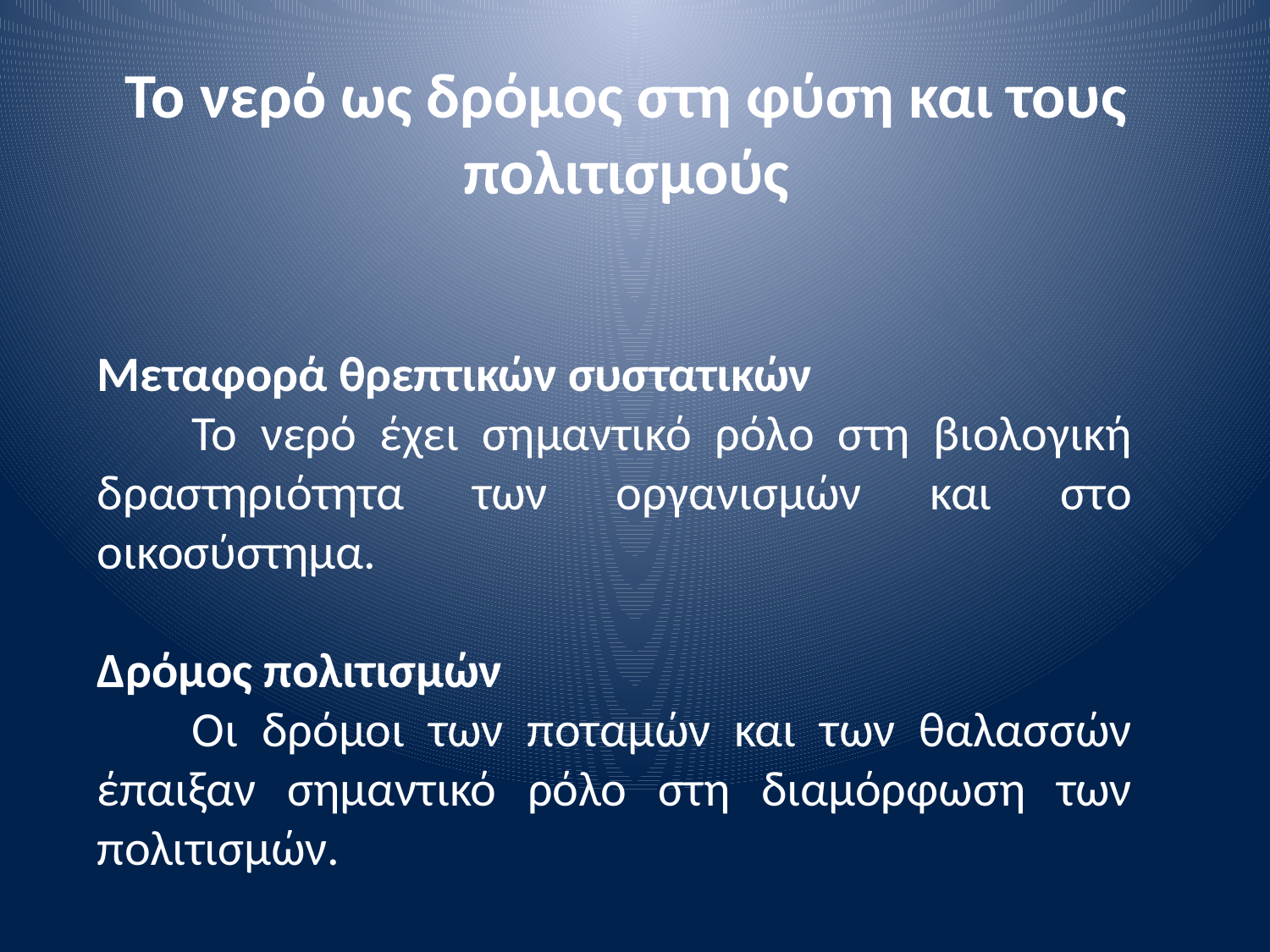

# Το νερό ως δρόμος στη φύση και τους πολιτισμούς
Μεταφορά θρεπτικών συστατικών
    Το νερό έχει σημαντικό ρόλο στη βιολογική δραστηριότητα των οργανισμών και στο οικοσύστημα.

Δρόμος πολιτισμών
    Οι δρόμοι των ποταμών και των θαλασσών έπαιξαν σημαντικό ρόλο στη διαμόρφωση των πολιτισμών.